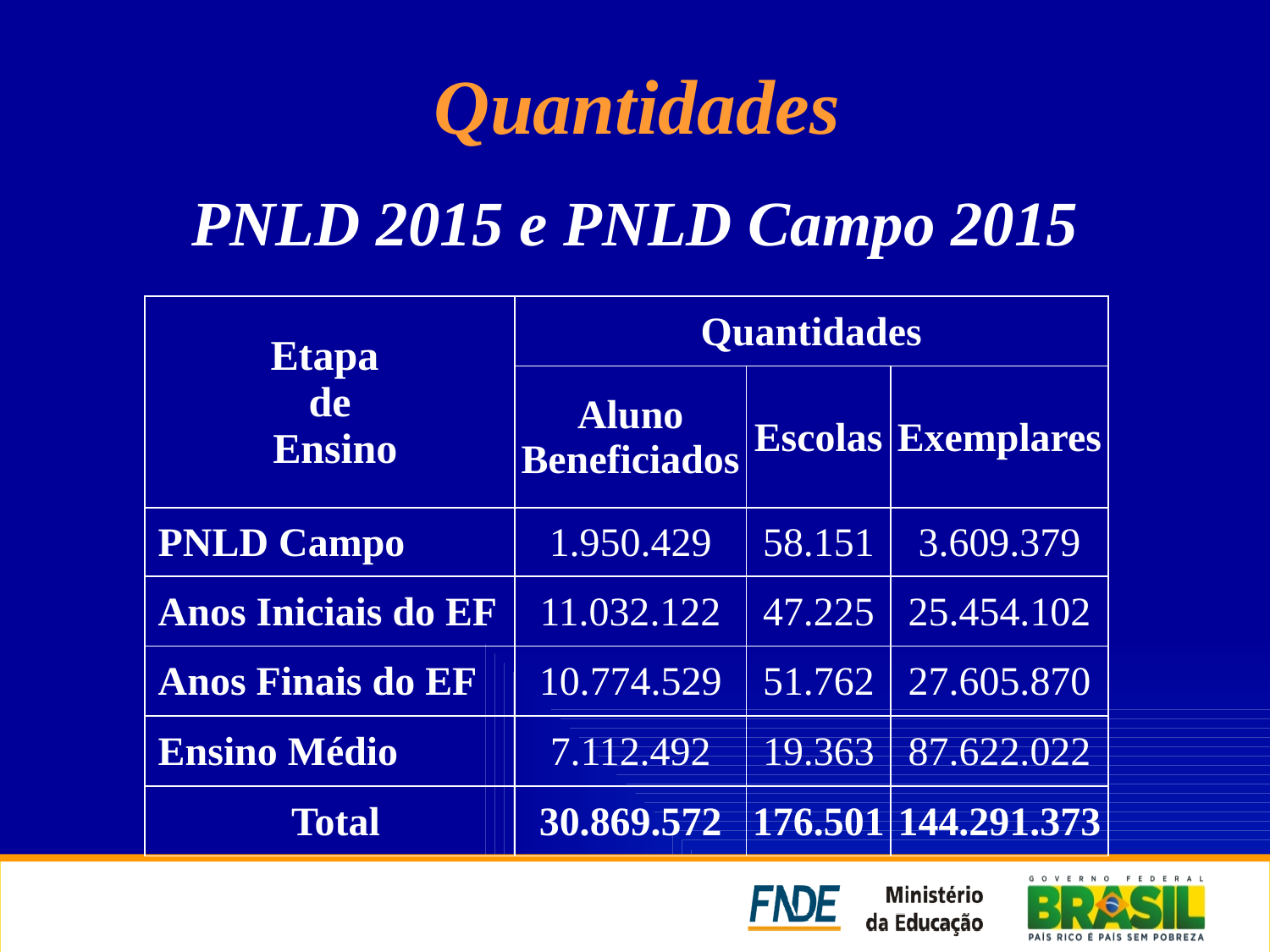

# Quantidades
PNLD 2015 e PNLD Campo 2015
| Etapa de Ensino | Quantidades |  |  |
| --- | --- | --- | --- |
|  | Aluno Beneficiados | Escolas | Exemplares |
| PNLD Campo | 1.950.429 | 58.151 | 3.609.379 |
| Anos Iniciais do EF | 11.032.122 | 47.225 | 25.454.102 |
| Anos Finais do EF | 10.774.529 | 51.762 | 27.605.870 |
| Ensino Médio | 7.112.492 | 19.363 | 87.622.022 |
| Total | 30.869.572 | 176.501 | 144.291.373 |